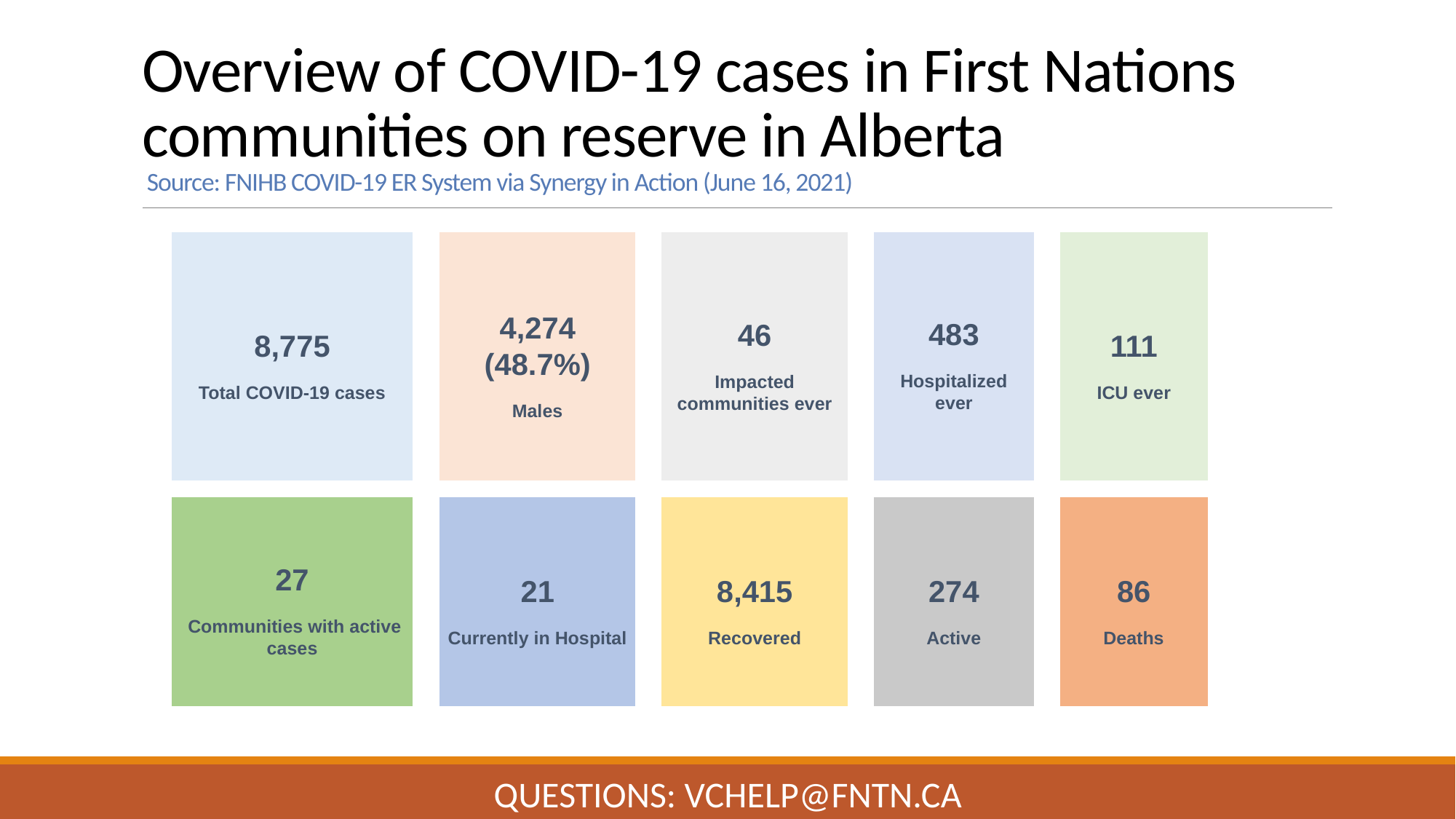

# Overview of COVID-19 cases in First Nations communities on reserve in Alberta Source: FNIHB COVID-19 ER System via Synergy in Action (June 16, 2021)
| 8,775 Total COVID-19 cases |  | 4,274 (48.7%) Males |  | 46 Impacted communities ever |  | 483 Hospitalized ever |  | 111 ICU ever |
| --- | --- | --- | --- | --- | --- | --- | --- | --- |
|  |  |  |  |  |  |  |  |  |
| 27 Communities with active cases |  | 21 Currently in Hospital |  | 8,415 Recovered |  | 274 Active |  | 86 Deaths |
Questions: VChelp@FNTN.ca